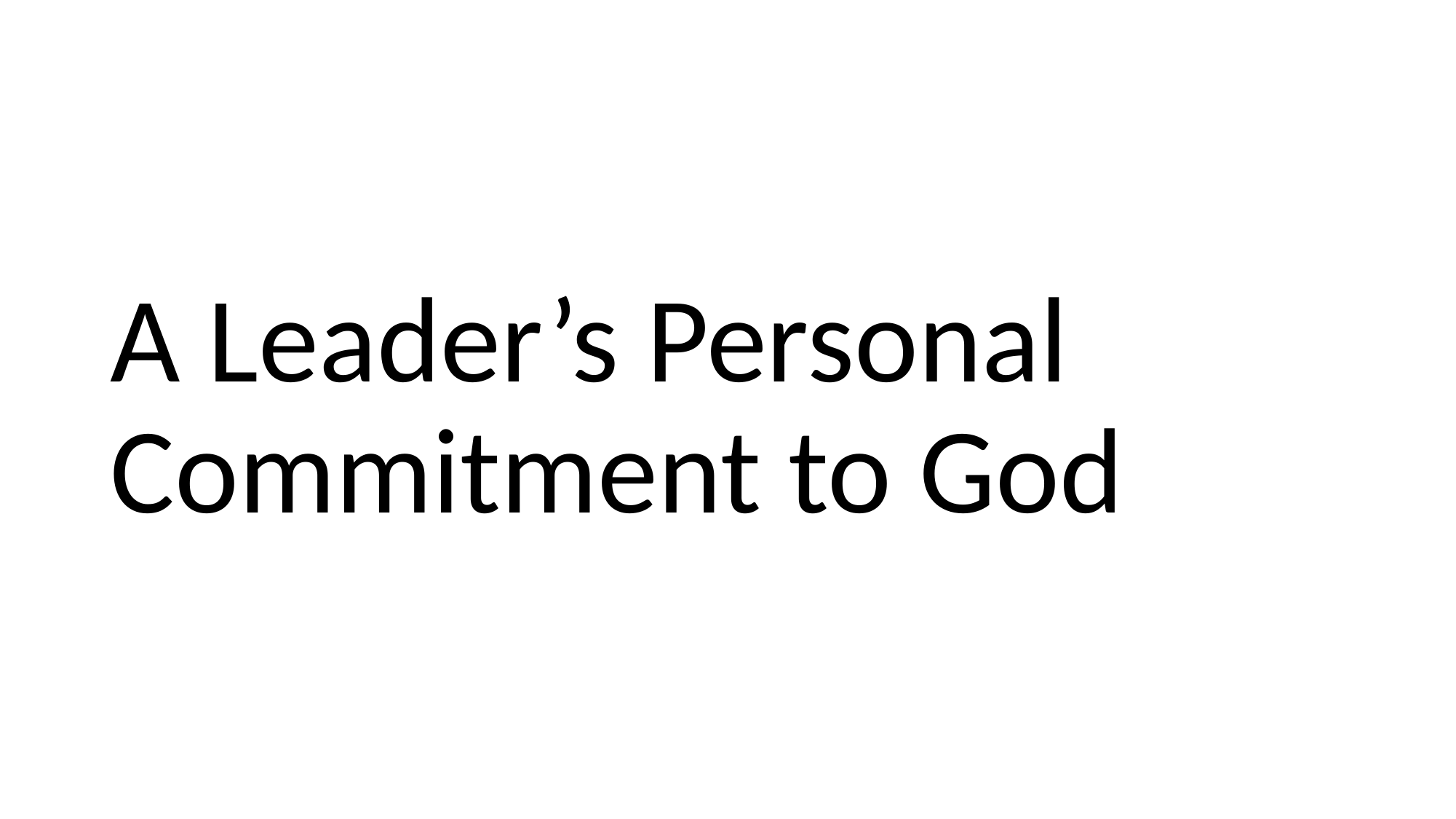

# A Leader’s Personal Commitment to God